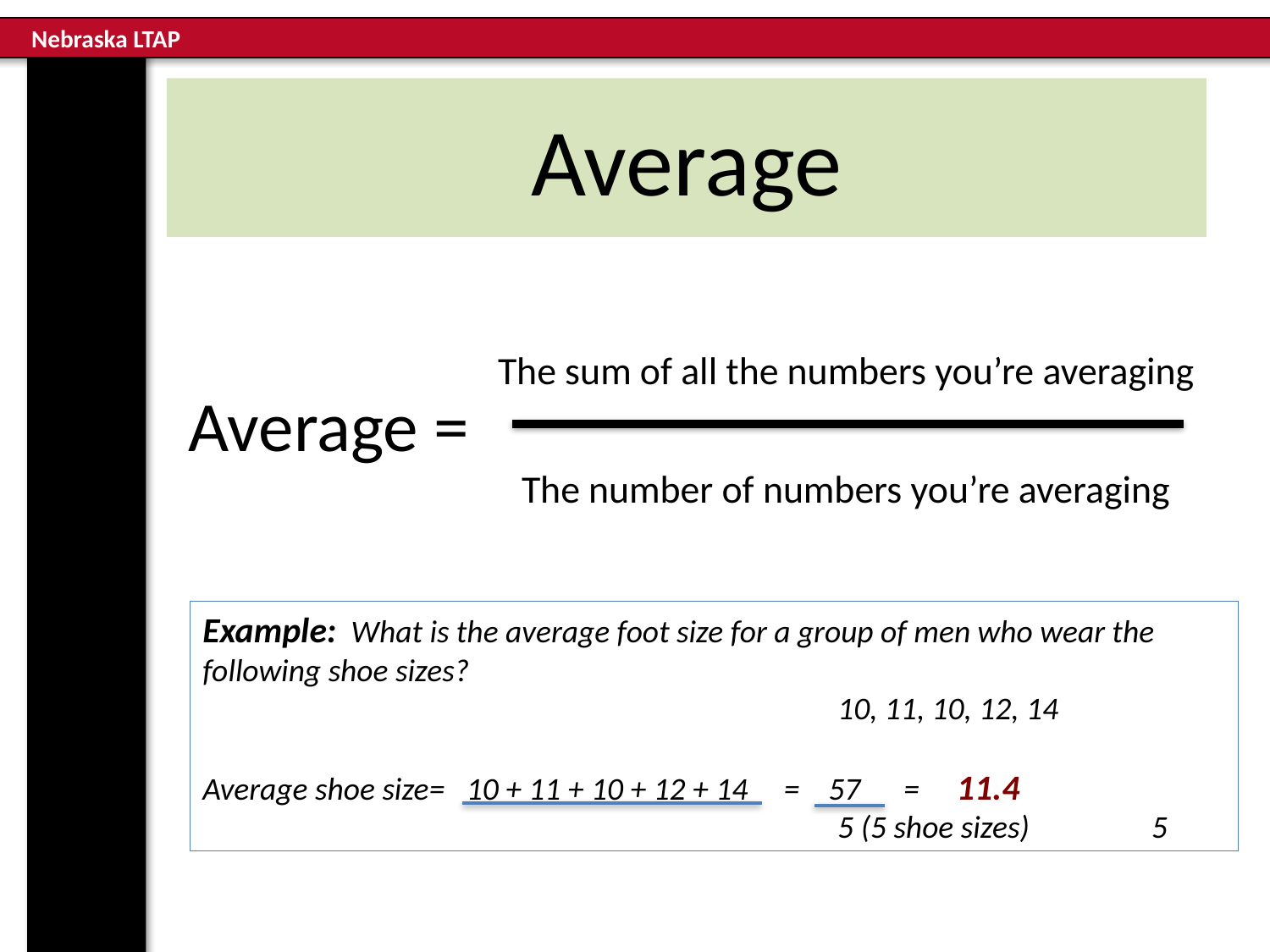

# Average

The sum of all the numbers you’re averaging
Average =
   The number of numbers you’re averaging
Example:  What is the average foot size for a group of men who wear the following shoe sizes?
					10, 11, 10, 12, 14

Average shoe size=   10 + 11 + 10 + 12 + 14     =    57      =     11.4
 					5 (5 shoe sizes)                 5